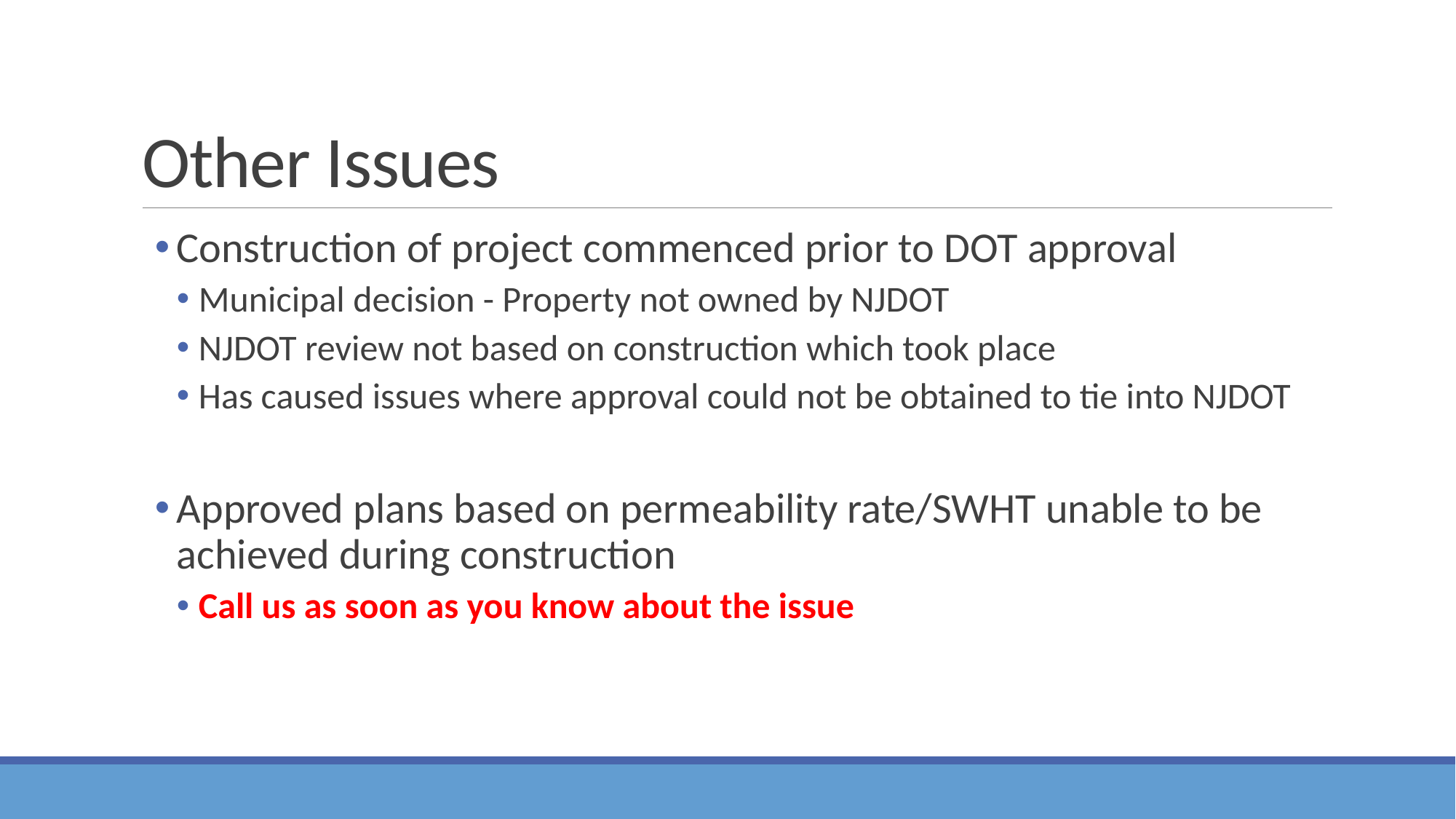

# Other Issues
Construction of project commenced prior to DOT approval
Municipal decision - Property not owned by NJDOT
NJDOT review not based on construction which took place
Has caused issues where approval could not be obtained to tie into NJDOT

Approved plans based on permeability rate/SWHT unable to be achieved during construction
Call us as soon as you know about the issue